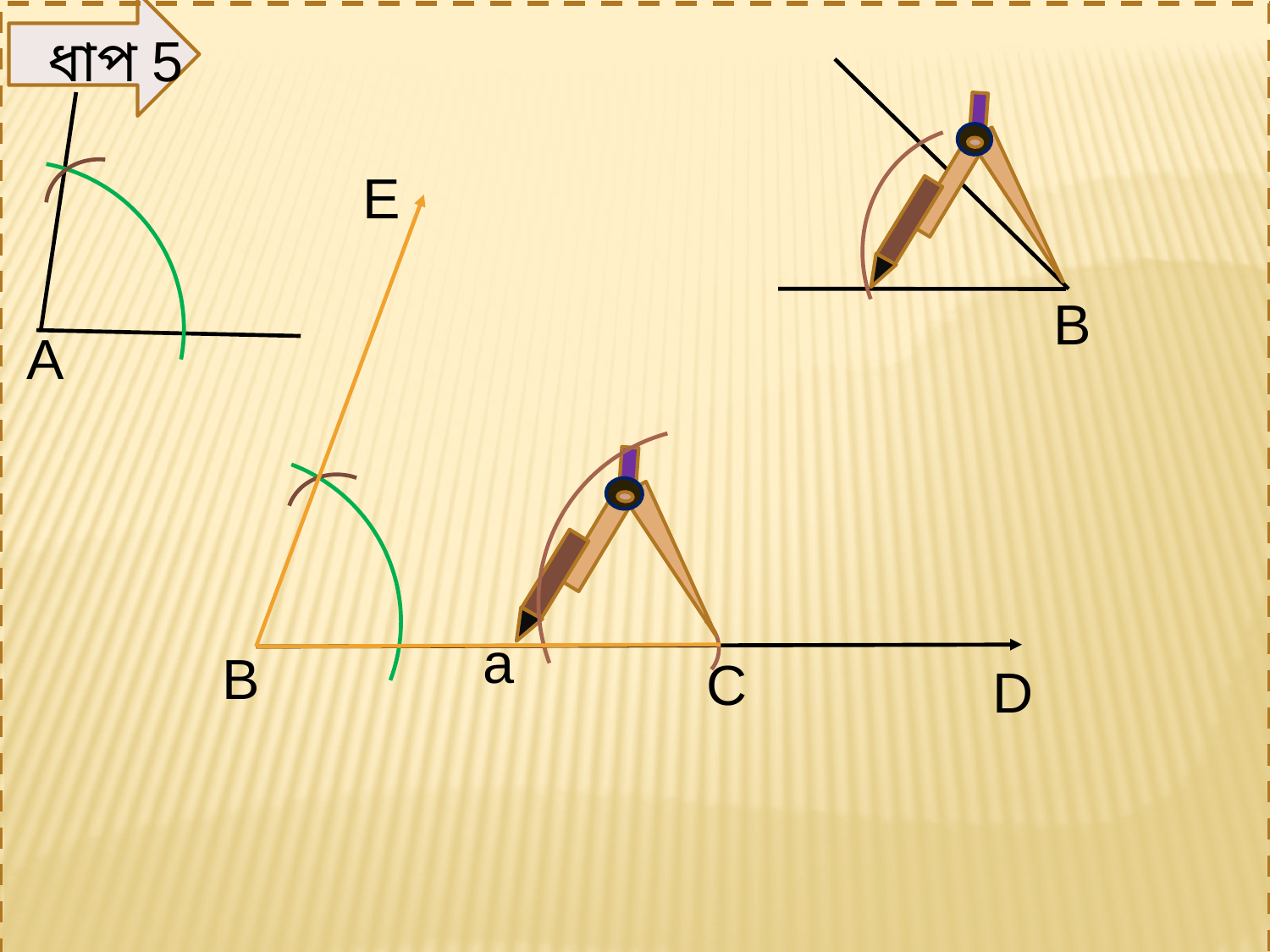

ধাপ 5

E

B
A

a
B
C
D